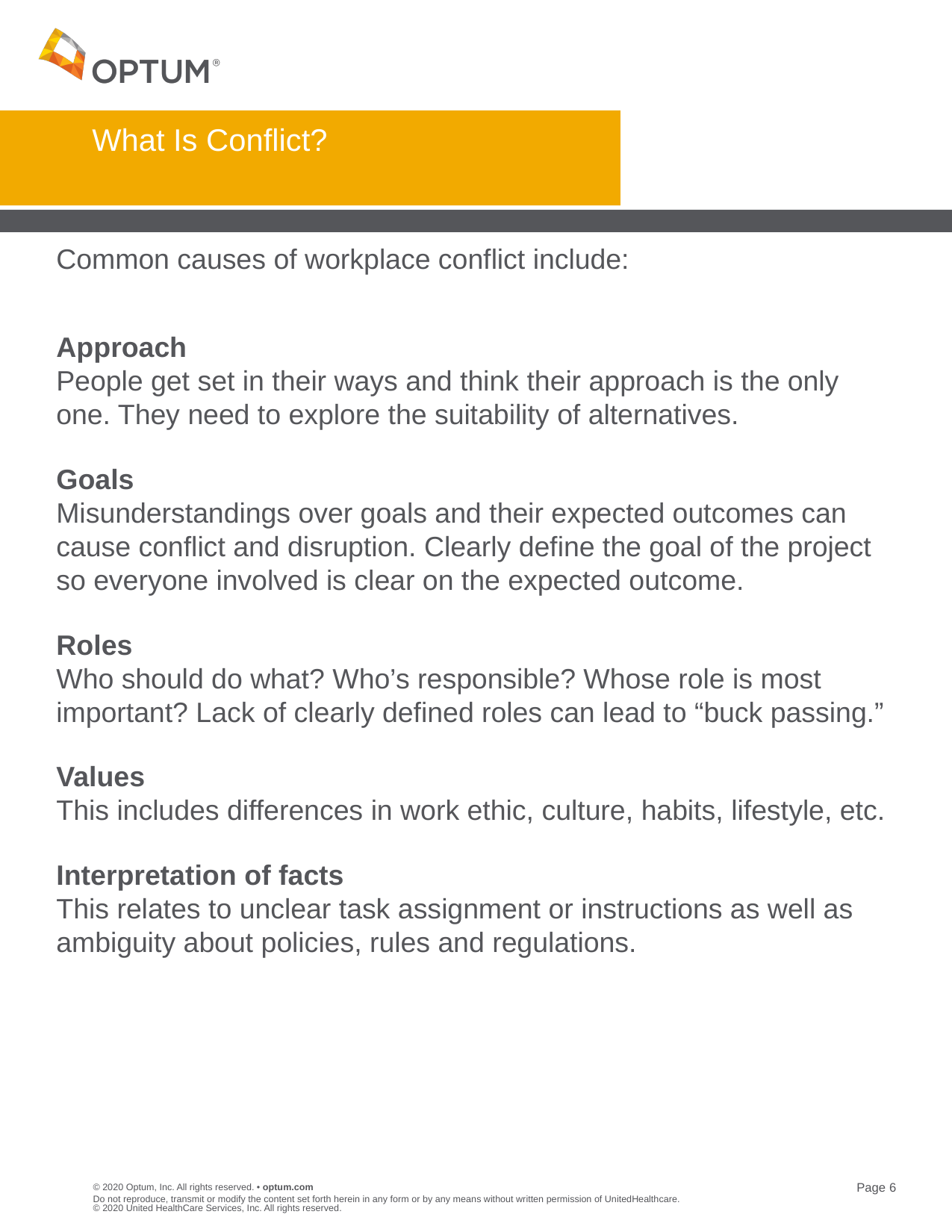

# What Is Conflict?
Common causes of workplace conflict include:

Approach
People get set in their ways and think their approach is the only one. They need to explore the suitability of alternatives.
Goals
Misunderstandings over goals and their expected outcomes can cause conflict and disruption. Clearly define the goal of the project so everyone involved is clear on the expected outcome.
Roles
Who should do what? Who’s responsible? Whose role is most important? Lack of clearly defined roles can lead to “buck passing.”
Values
This includes differences in work ethic, culture, habits, lifestyle, etc.
Interpretation of facts
This relates to unclear task assignment or instructions as well as ambiguity about policies, rules and regulations.
Do not reproduce, transmit or modify the content set forth herein in any form or by any means without written permission of UnitedHealthcare. © 2020 United HealthCare Services, Inc. All rights reserved.